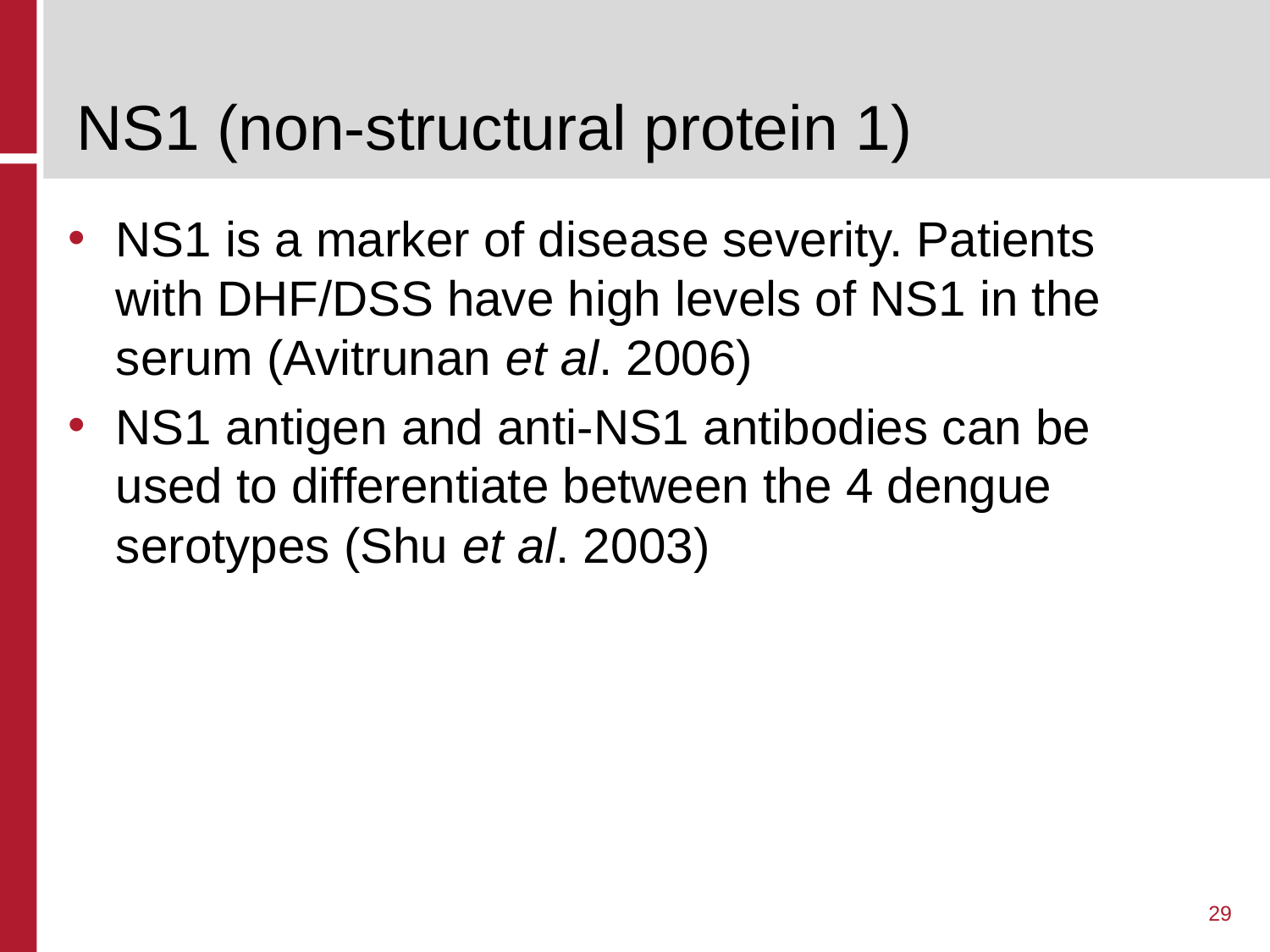

# NS1 (non-structural protein 1)
NS1 is a marker of disease severity. Patients with DHF/DSS have high levels of NS1 in the serum (Avitrunan et al. 2006)
NS1 antigen and anti-NS1 antibodies can be used to differentiate between the 4 dengue serotypes (Shu et al. 2003)

29